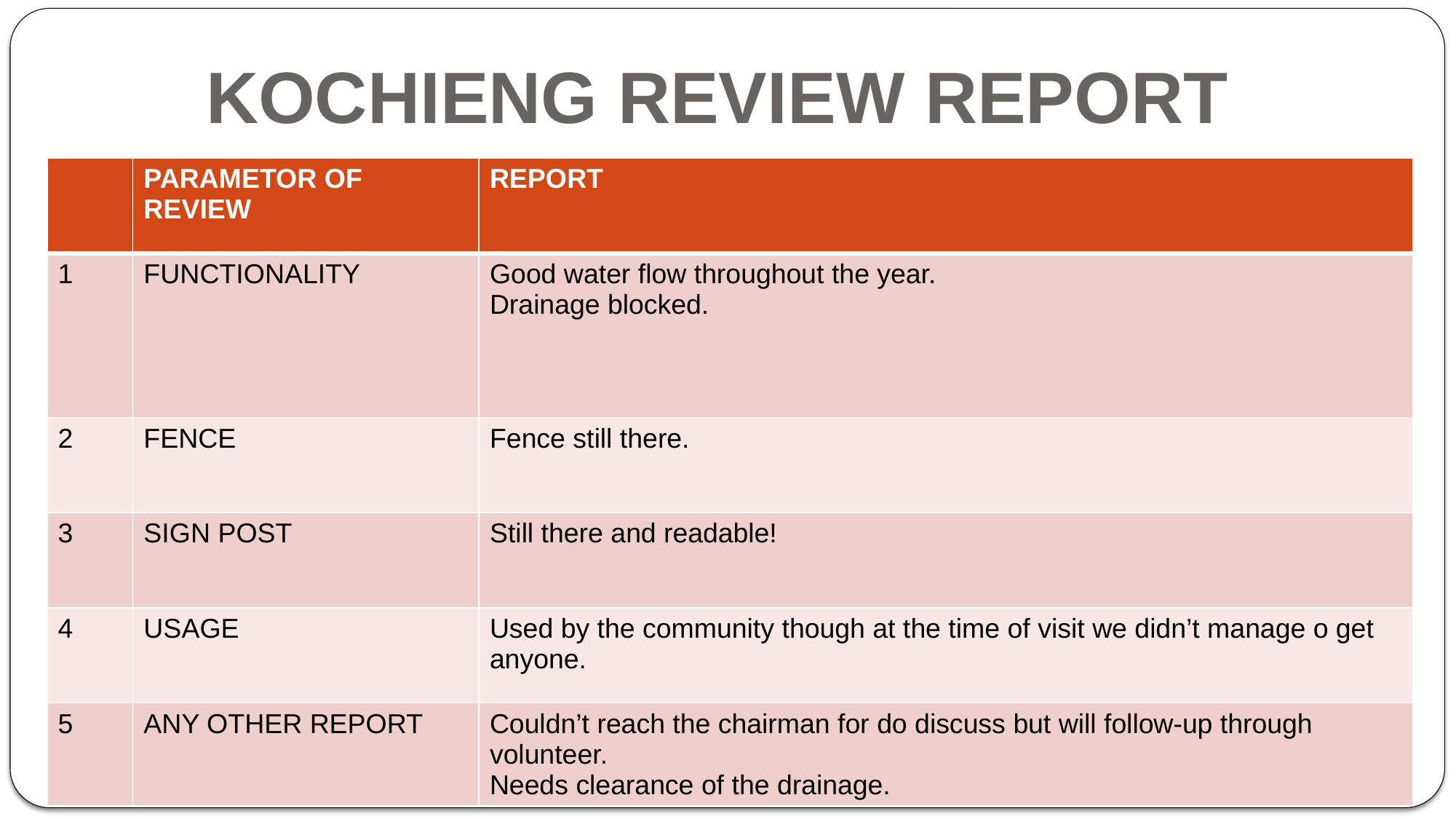

# KOCHIENG REVIEW REPORT
|  | PARAMETOR OF REVIEW | REPORT |
| --- | --- | --- |
| 1 | FUNCTIONALITY | Good water flow throughout the year. Drainage blocked. |
| 2 | FENCE | Fence still there. |
| 3 | SIGN POST | Still there and readable! |
| 4 | USAGE | Used by the community though at the time of visit we didn’t manage o get anyone. |
| 5 | ANY OTHER REPORT | Couldn’t reach the chairman for do discuss but will follow-up through volunteer. Needs clearance of the drainage. |